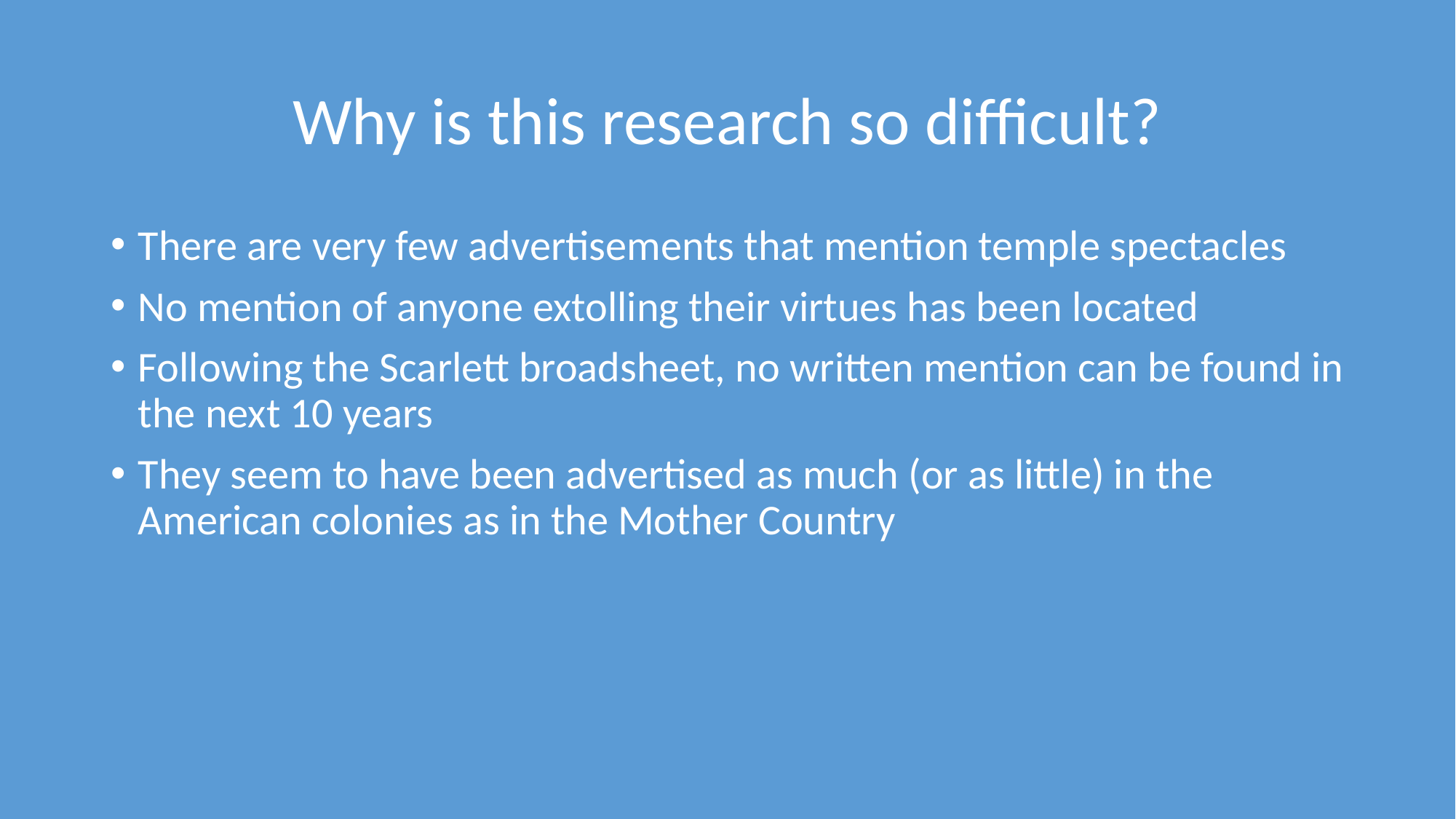

# Why is this research so difficult?
There are very few advertisements that mention temple spectacles
No mention of anyone extolling their virtues has been located
Following the Scarlett broadsheet, no written mention can be found in the next 10 years
They seem to have been advertised as much (or as little) in the American colonies as in the Mother Country